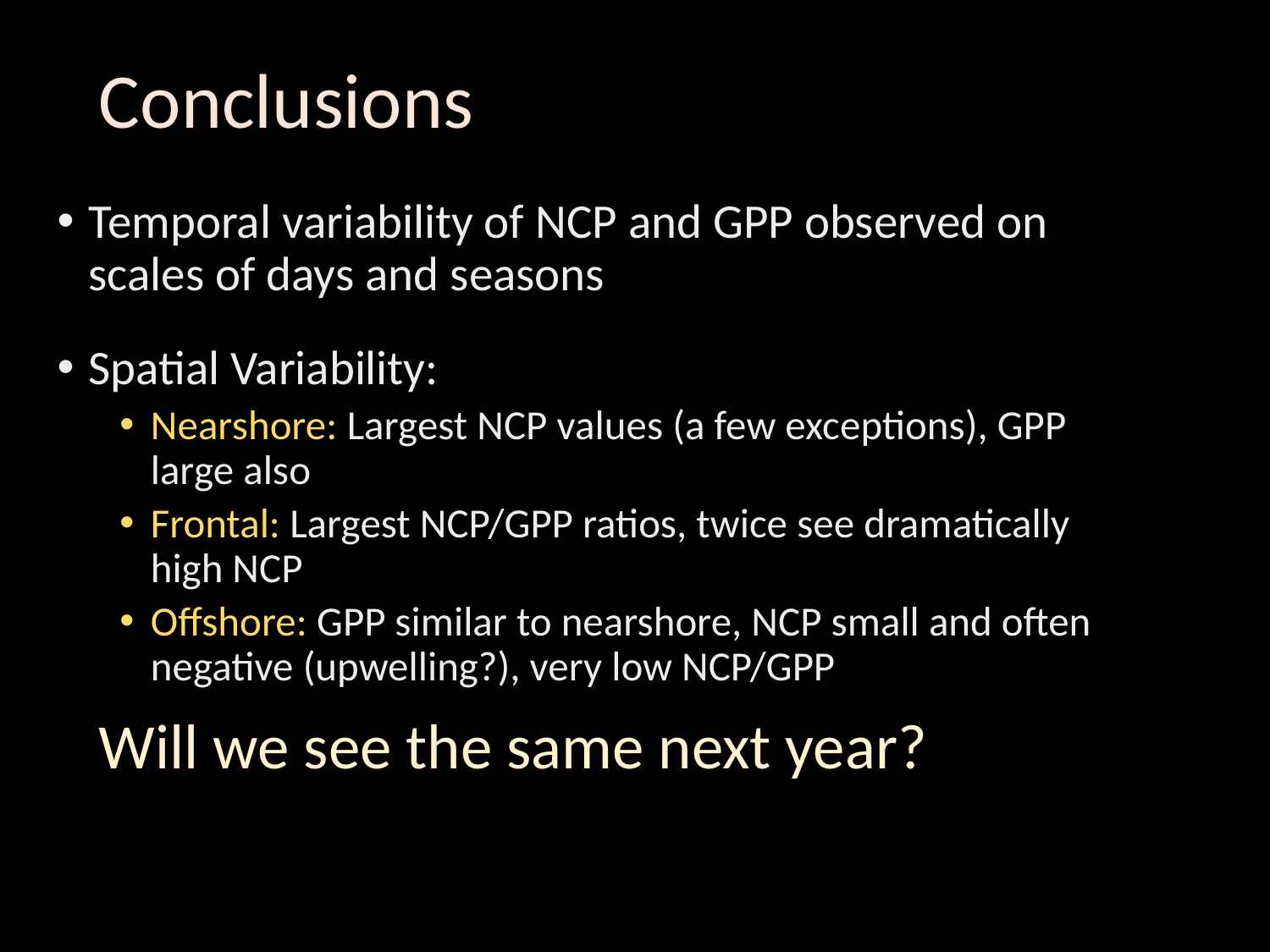

# Conclusions
Temporal variability of NCP and GPP observed on scales of days and seasons
Spatial Variability:
Nearshore: Largest NCP values (a few exceptions), GPP large also
Frontal: Largest NCP/GPP ratios, twice see dramatically high NCP
Offshore: GPP similar to nearshore, NCP small and often negative (upwelling?), very low NCP/GPP

Will we see the same next year?